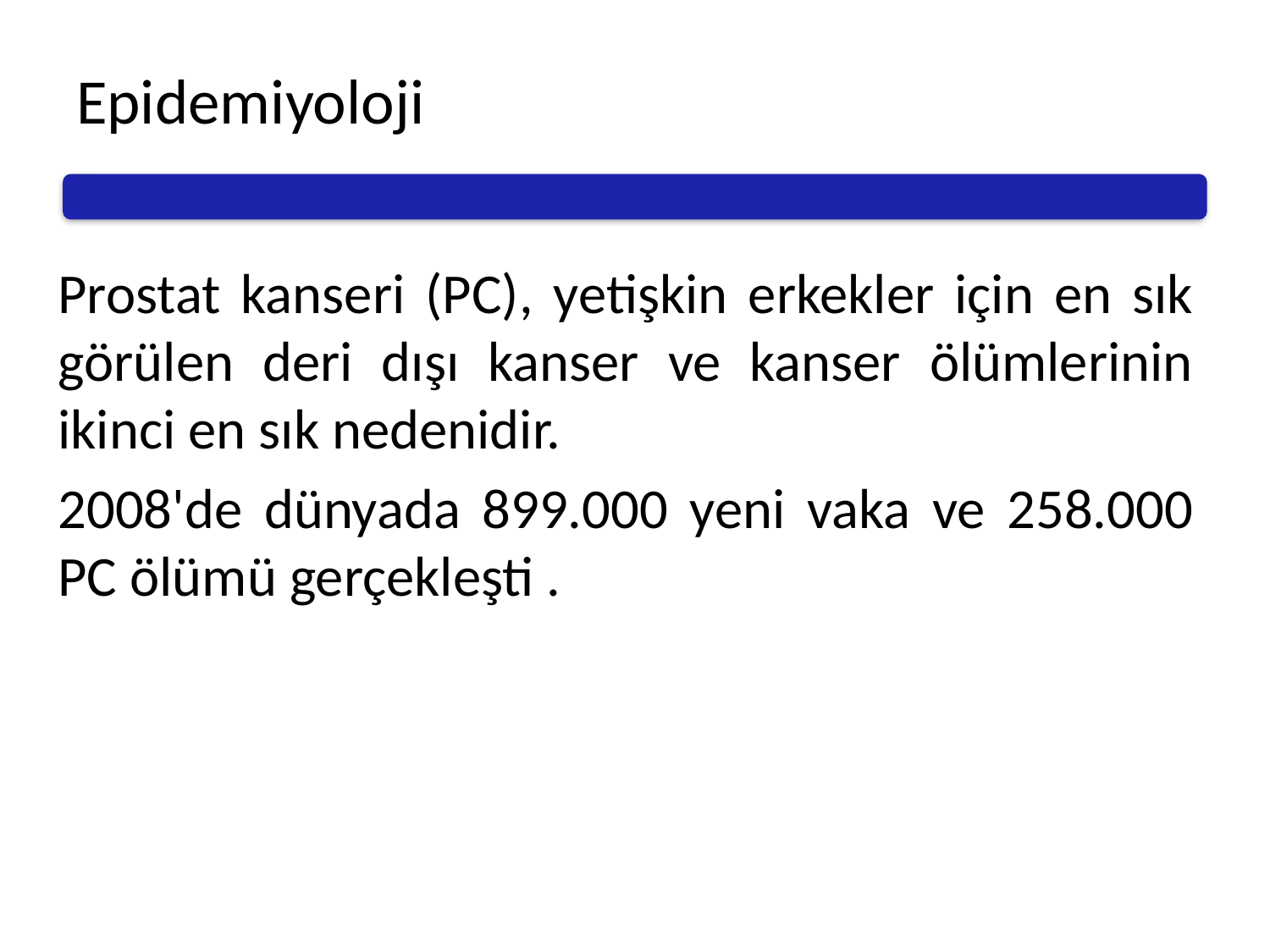

# Epidemiyoloji

Prostat kanseri (PC), yetişkin erkekler için en sık görülen deri dışı kanser ve kanser ölümlerinin ikinci en sık nedenidir.
2008'de dünyada 899.000 yeni vaka ve 258.000 PC ölümü gerçekleşti .